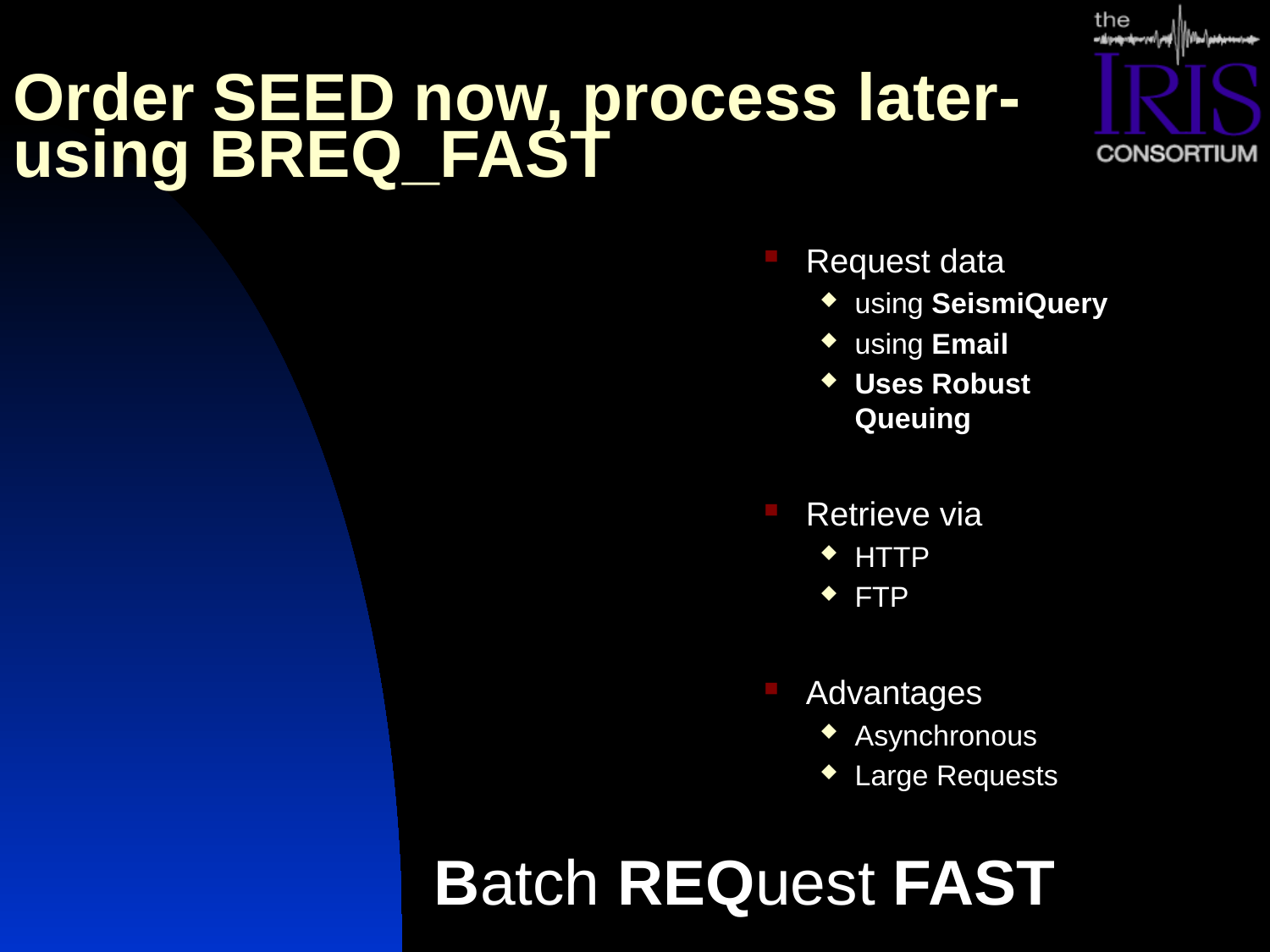

# Order SEED now, process later- using BREQ_FAST

Request data
using SeismiQuery
using Email
Uses Robust Queuing

Retrieve via
HTTP
FTP

Advantages
Asynchronous
Large Requests

Batch REQuest FAST